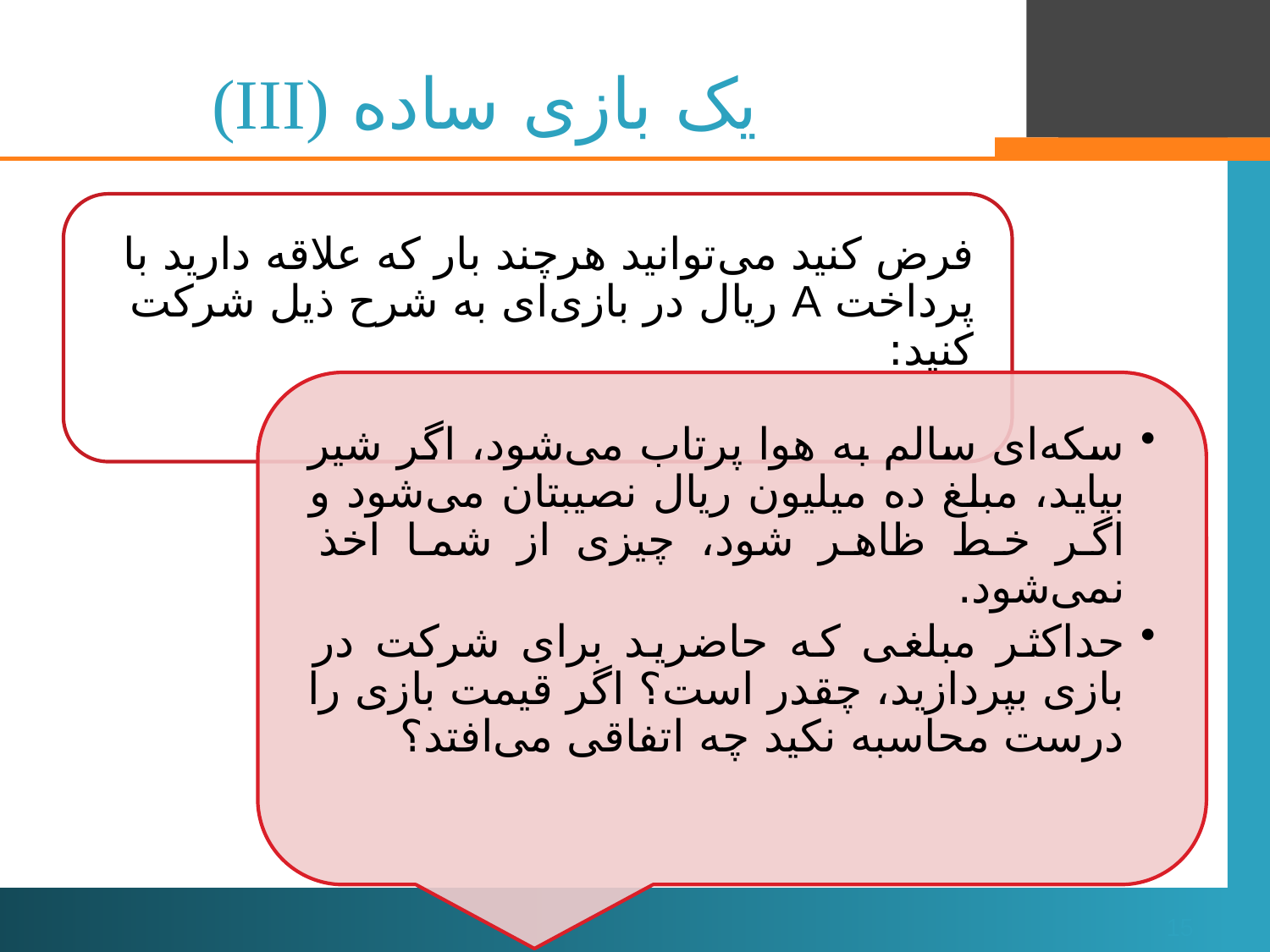

# یک بازی ساده (III)
فرض کنید می‌توانید هرچند بار که علاقه دارید با پرداخت A ریال در بازی‌ای به شرح ذیل شرکت کنید:
سکه‌ای سالم به هوا پرتاب می‌شود، اگر شیر بیاید، مبلغ ده میلیون ریال نصیبتان می‌شود و اگر خط ظاهر شود، چیزی از شما اخذ نمی‌شود.
حداکثر مبلغی که حاضرید برای شرکت در بازی بپردازید، چقدر است؟ اگر قیمت بازی را درست محاسبه نکید چه اتفاقی می‌افتد؟
15